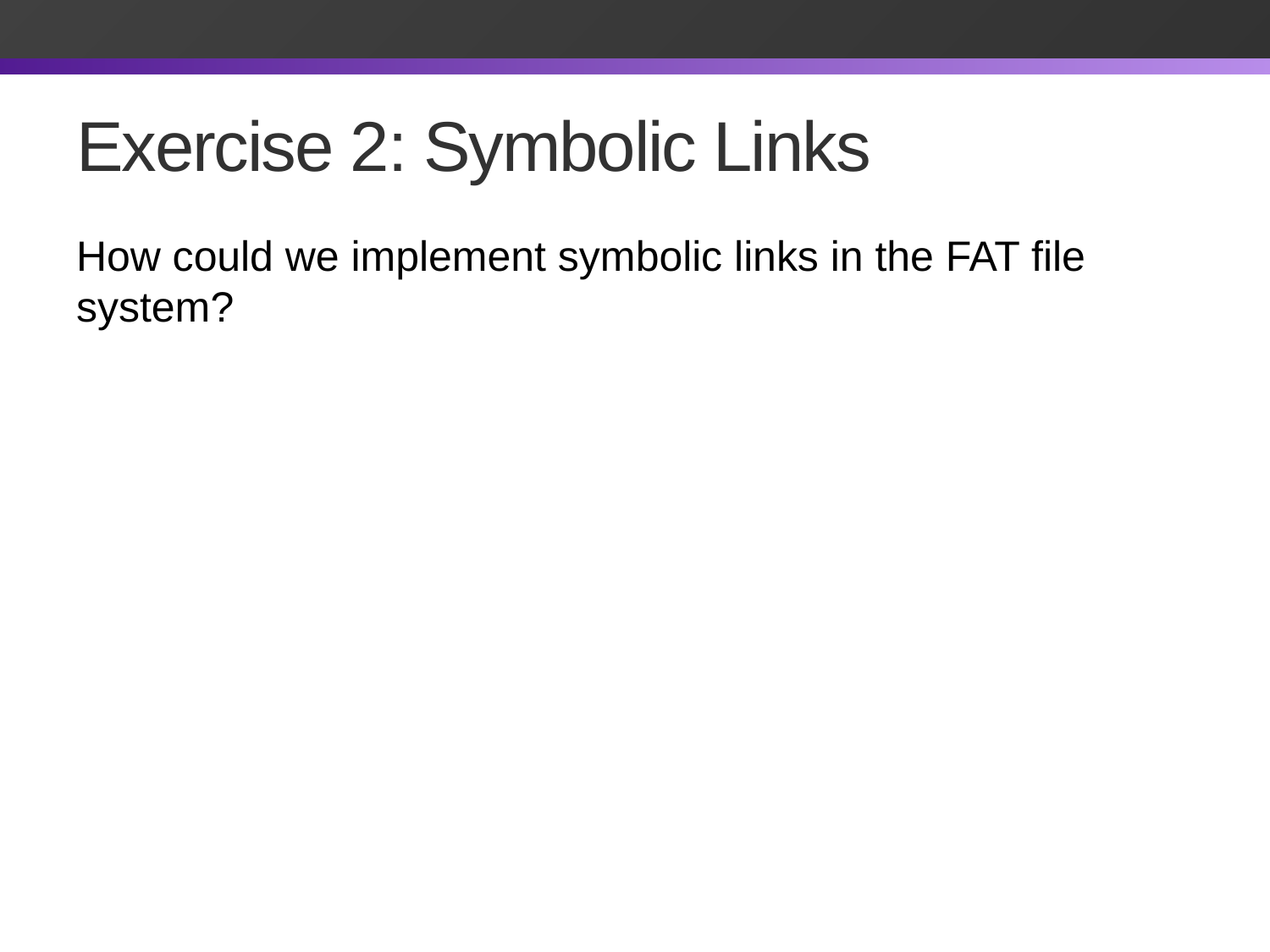

# Exercise 2: Symbolic Links
How could we implement symbolic links in the FAT file system?